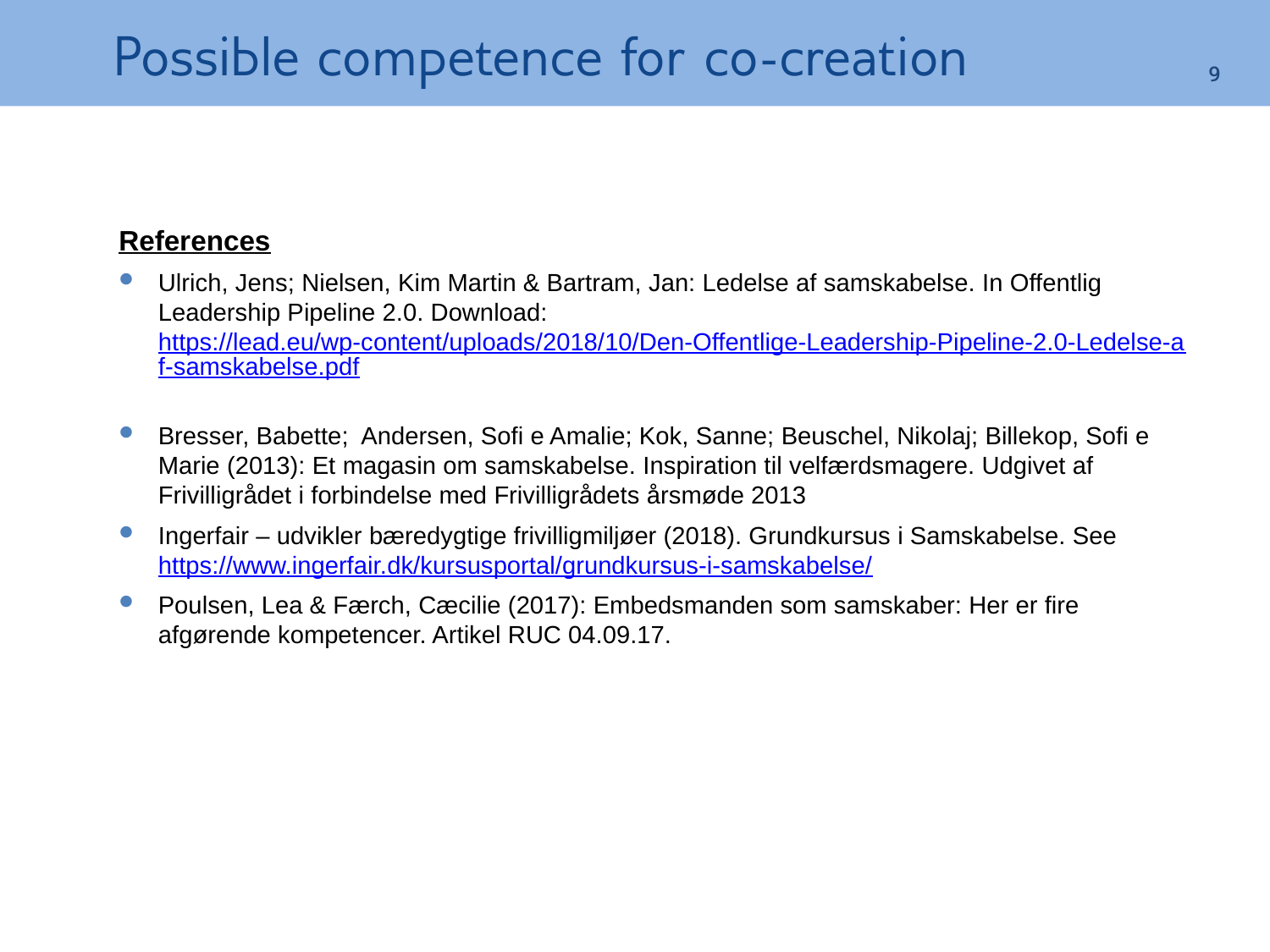

# Possible competence for co-creation
9

References
Ulrich, Jens; Nielsen, Kim Martin & Bartram, Jan: Ledelse af samskabelse. In Offentlig Leadership Pipeline 2.0. Download: https://lead.eu/wp-content/uploads/2018/10/Den-Offentlige-Leadership-Pipeline-2.0-Ledelse-af-samskabelse.pdf
Bresser, Babette;  Andersen, Sofi e Amalie; Kok, Sanne; Beuschel, Nikolaj; Billekop, Sofi e Marie (2013): Et magasin om samskabelse. Inspiration til velfærdsmagere. Udgivet af Frivilligrådet i forbindelse med Frivilligrådets årsmøde 2013
Ingerfair – udvikler bæredygtige frivilligmiljøer (2018). Grundkursus i Samskabelse. See https://www.ingerfair.dk/kursusportal/grundkursus-i-samskabelse/
Poulsen, Lea & Færch, Cæcilie (2017): Embedsmanden som samskaber: Her er fire afgørende kompetencer. Artikel RUC 04.09.17.